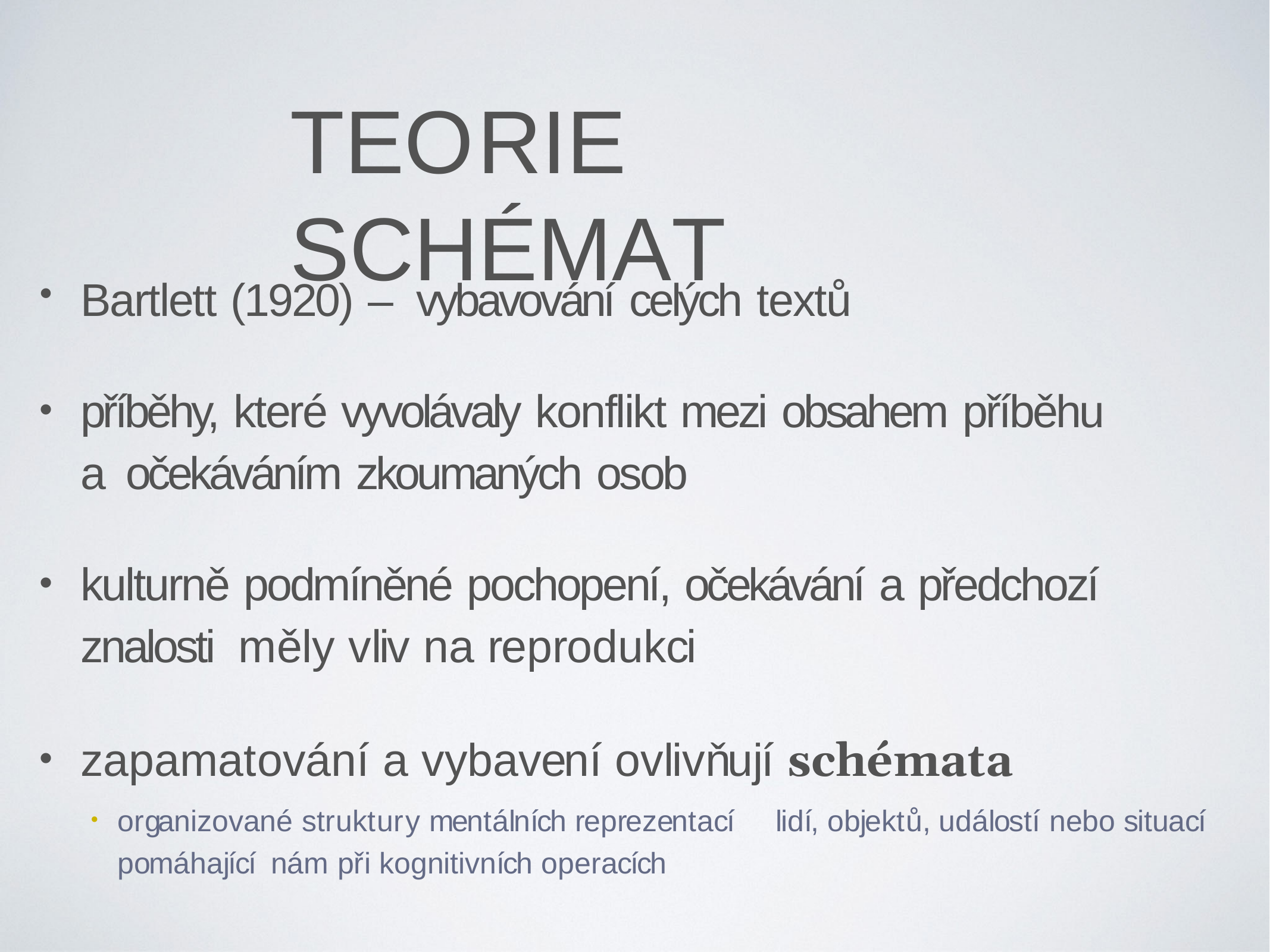

# TEORIE SCHÉMAT
Bartlett (1920) – vybavování celých textů

příběhy, které vyvolávaly konflikt mezi obsahem příběhu a  očekáváním zkoumaných osob

kulturně podmíněné pochopení, očekávání a předchozí znalosti  měly vliv na reprodukci

zapamatování a vybavení ovlivňují schémata
organizované struktury mentálních reprezentací	lidí, objektů, událostí nebo situací pomáhající  nám při kognitivních operacích